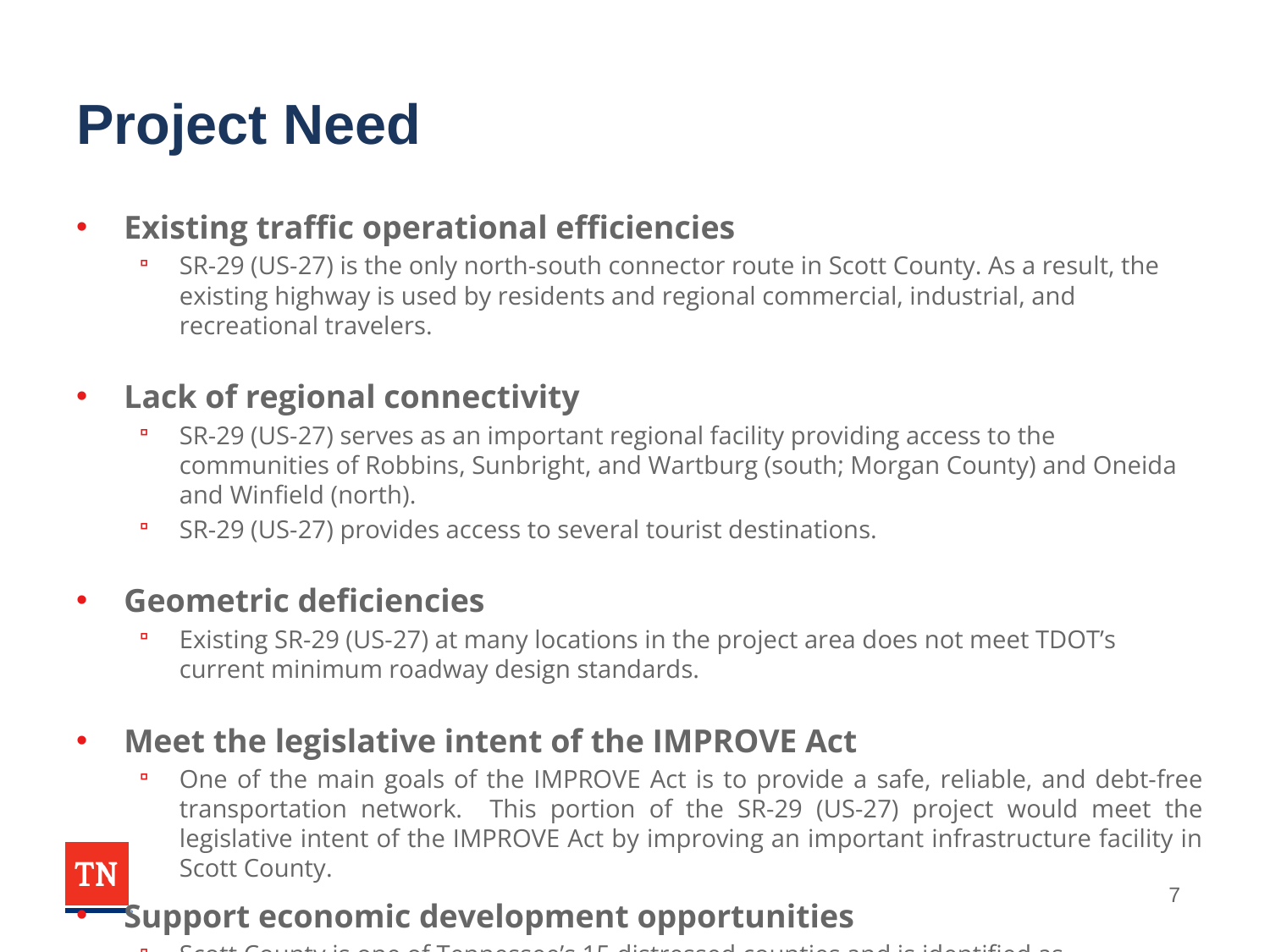

# Project Need
Existing traffic operational efficiencies
SR-29 (US-27) is the only north-south connector route in Scott County. As a result, the existing highway is used by residents and regional commercial, industrial, and recreational travelers.

Lack of regional connectivity
SR-29 (US-27) serves as an important regional facility providing access to the communities of Robbins, Sunbright, and Wartburg (south; Morgan County) and Oneida and Winfield (north).
SR-29 (US-27) provides access to several tourist destinations.

Geometric deficiencies
Existing SR-29 (US-27) at many locations in the project area does not meet TDOT’s current minimum roadway design standards.

Meet the legislative intent of the IMPROVE Act
One of the main goals of the IMPROVE Act is to provide a safe, reliable, and debt-free transportation network.  This portion of the SR-29 (US-27) project would meet the legislative intent of the IMPROVE Act by improving an important infrastructure facility in Scott County.

Support economic development opportunities
Scott County is one of Tennessee’s 15 distressed counties and is identified as economically distressed by the Appalachian Regional Commission.